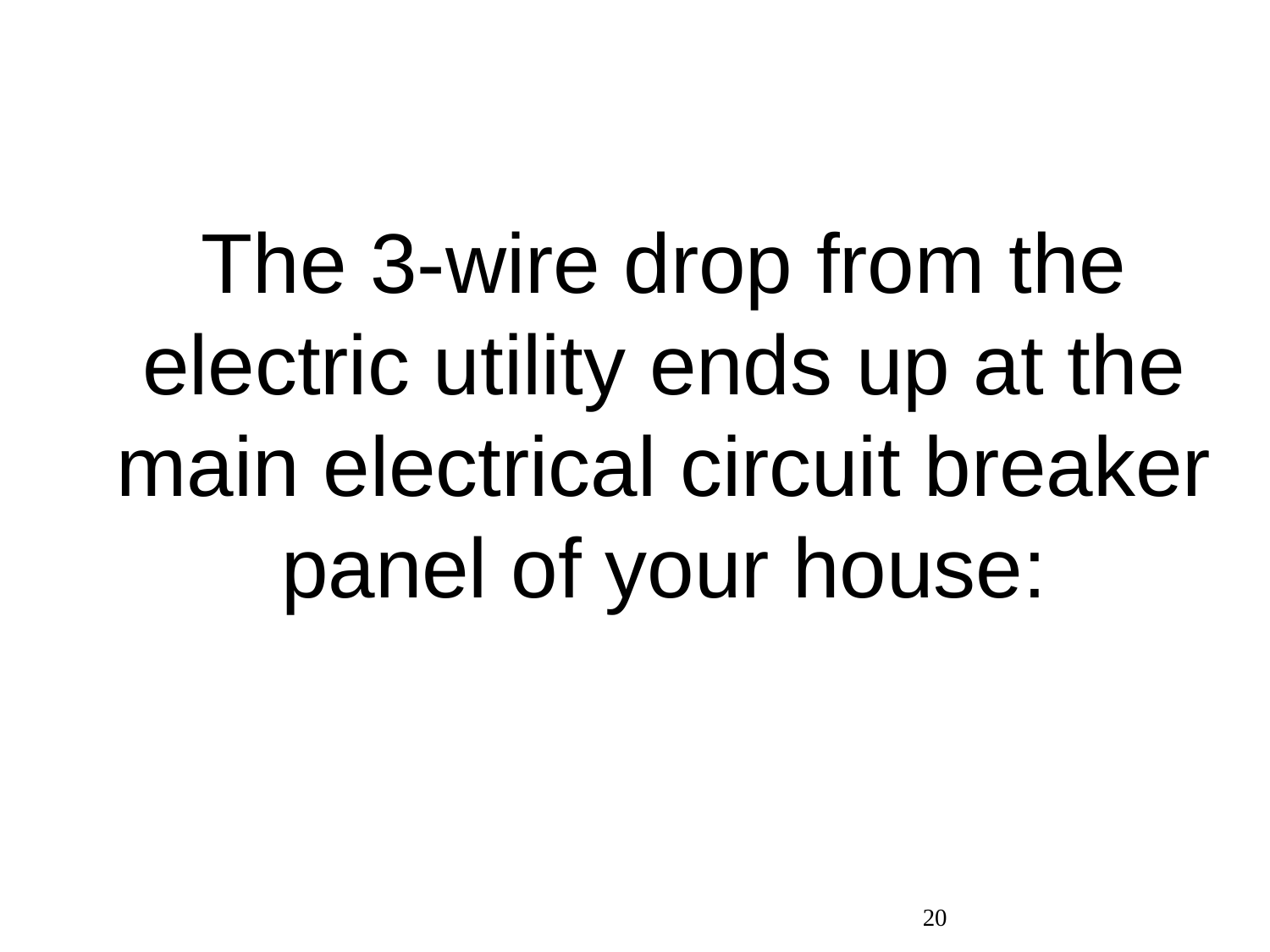

The 3-wire drop from the electric utility ends up at the main electrical circuit breaker panel of your house:
20